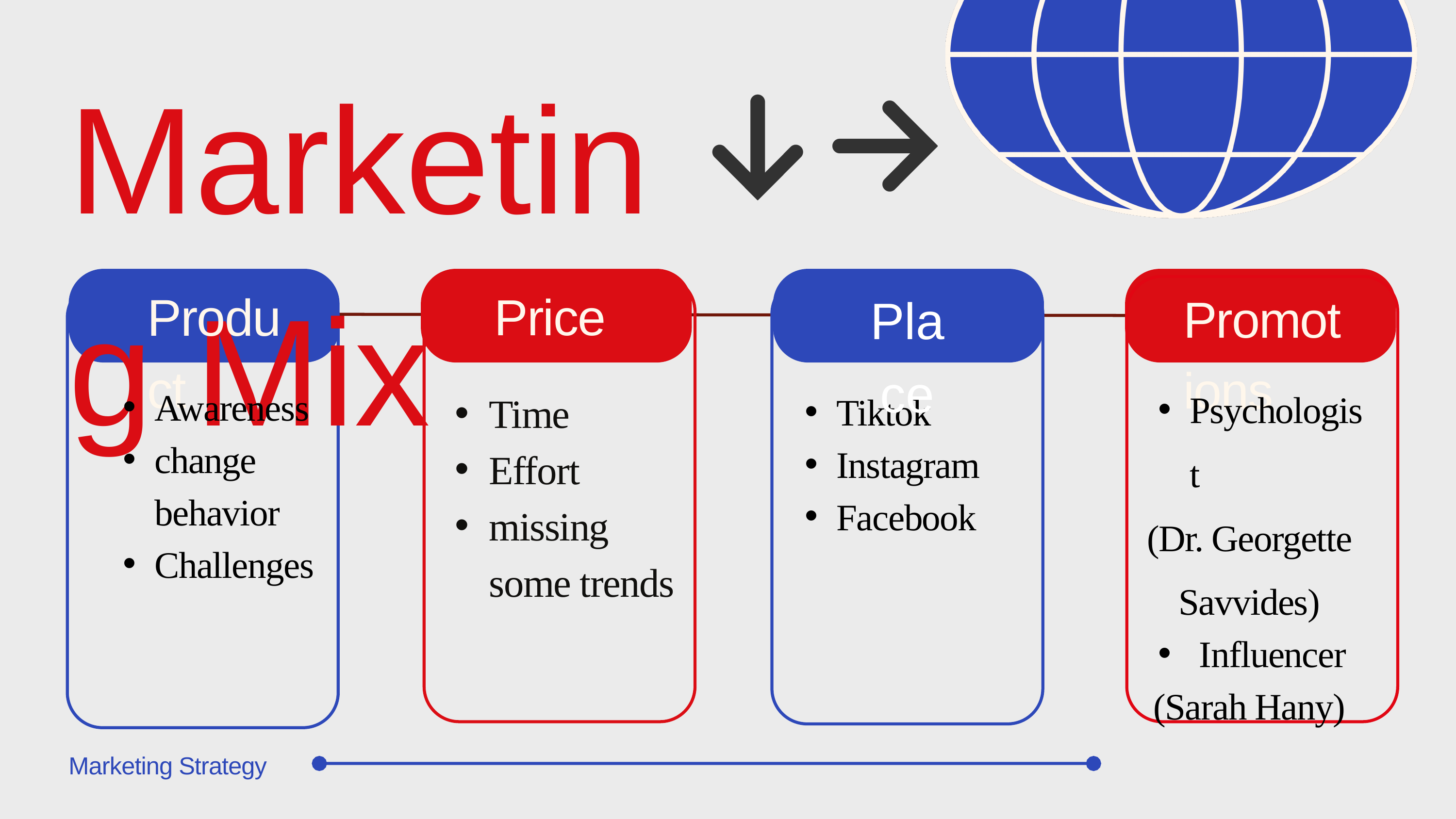

Marketing Mix

Product
Price
Place

Promotions

Psychologist
(Dr. Georgette Savvides)
 Influencer
(Sarah Hany)
Awareness
change behavior
Challenges
Time
Effort
missing some trends
Tiktok
Instagram
Facebook
Marketing Strategy